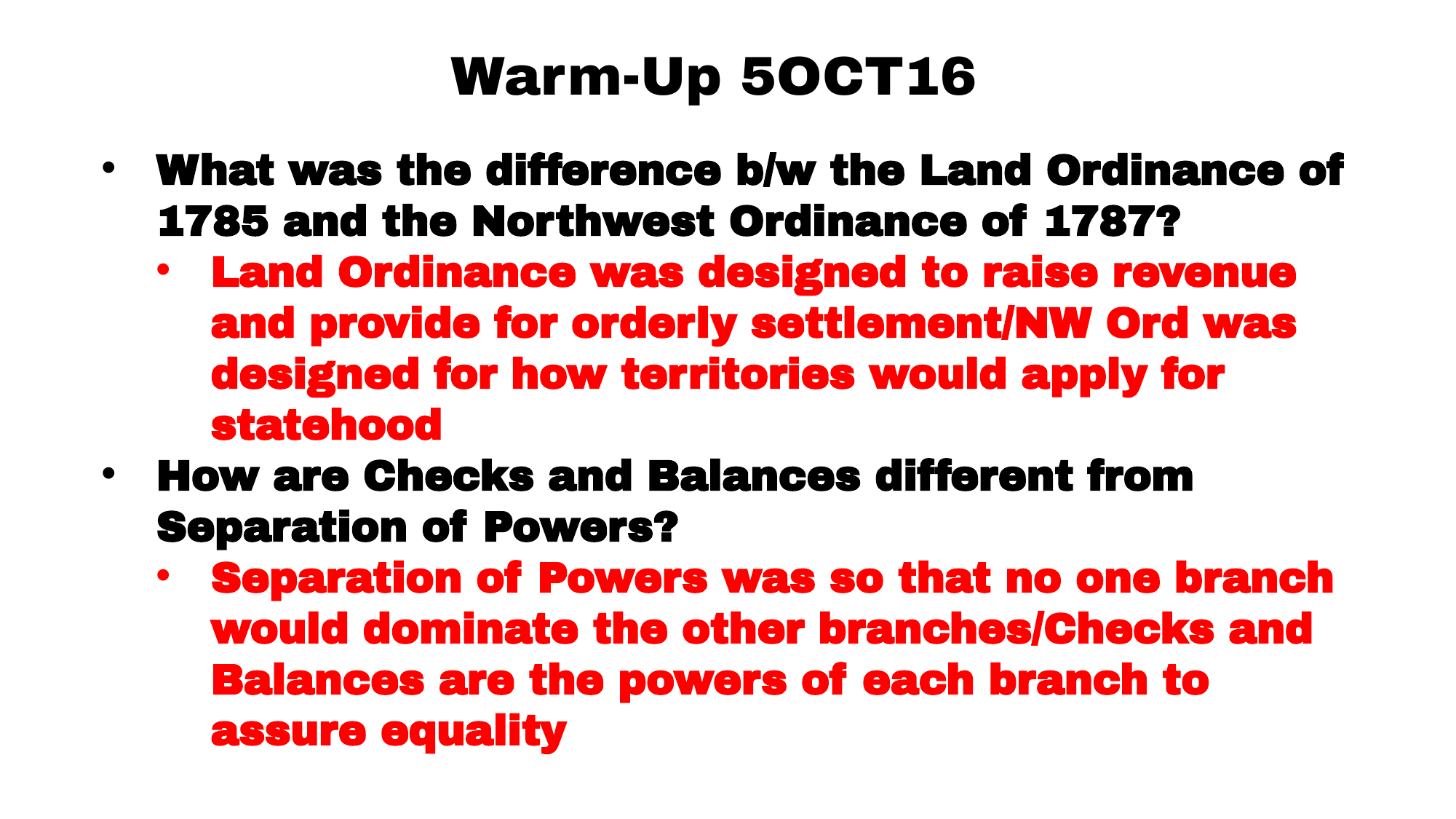

# Warm-Up 5OCT16
What was the difference b/w the Land Ordinance of 1785 and the Northwest Ordinance of 1787?
Land Ordinance was designed to raise revenue and provide for orderly settlement/NW Ord was designed for how territories would apply for statehood
How are Checks and Balances different from Separation of Powers?
Separation of Powers was so that no one branch would dominate the other branches/Checks and Balances are the powers of each branch to assure equality